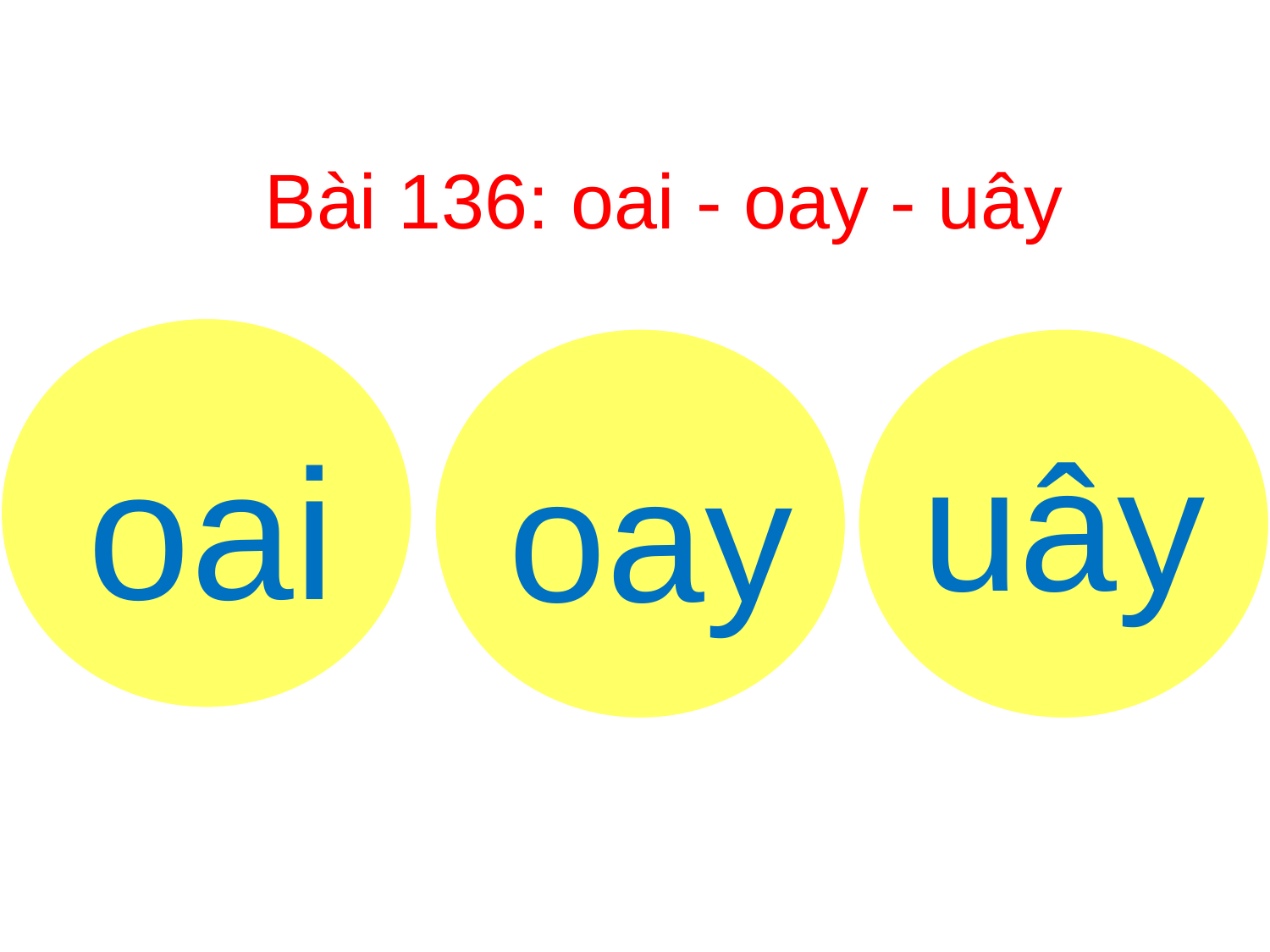

Bài 136: oai - oay - uây

oai
uây
oay